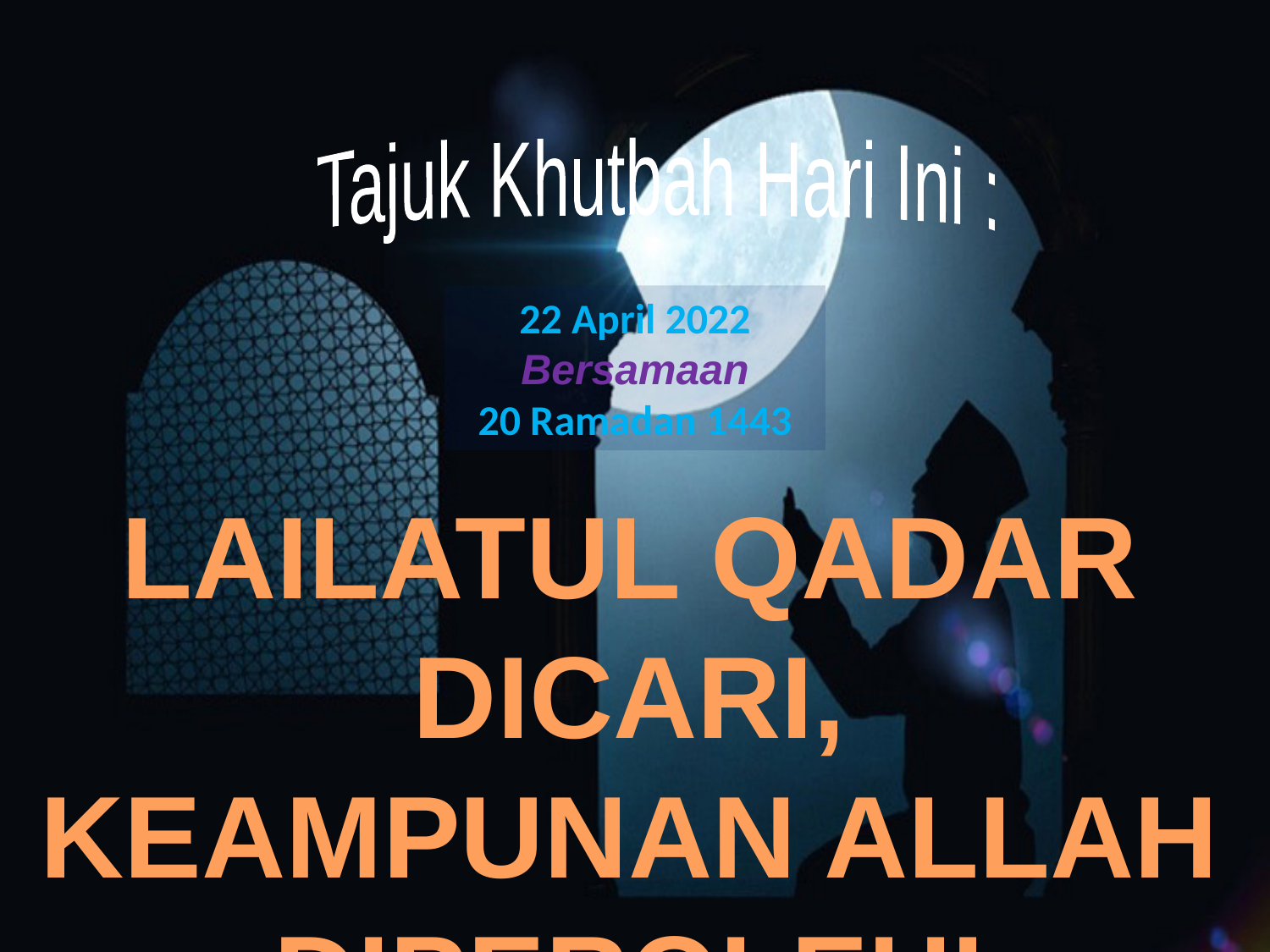

Tajuk Khutbah Hari Ini :
22 April 2022
Bersamaan
20 Ramadan 1443
LAILATUL QADAR DICARI, KEAMPUNAN ALLAH DIPEROLEHI